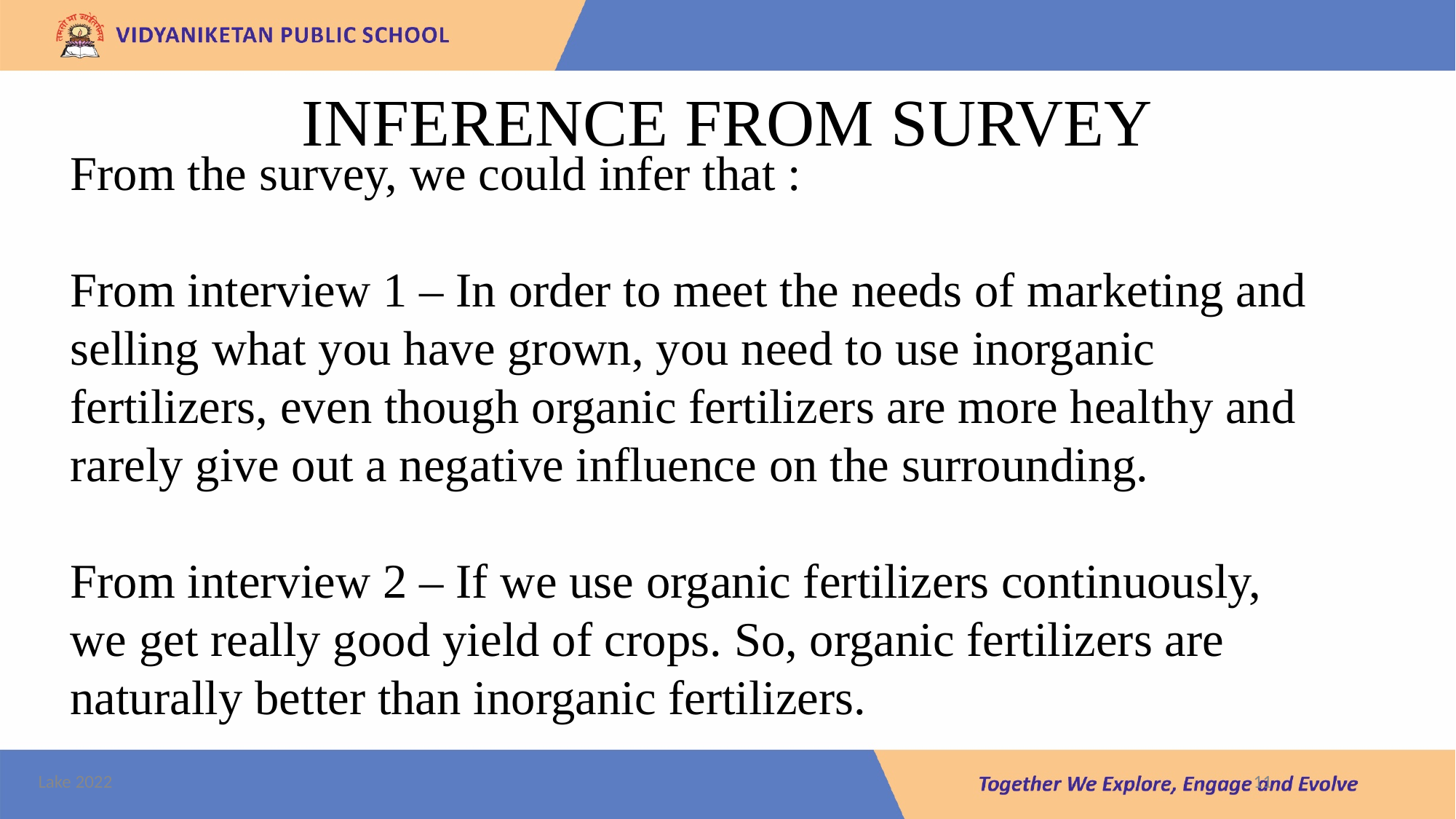

# INFERENCE FROM SURVEY
From the survey, we could infer that :

From interview 1 – In order to meet the needs of marketing and selling what you have grown, you need to use inorganic fertilizers, even though organic fertilizers are more healthy and rarely give out a negative influence on the surrounding.

From interview 2 – If we use organic fertilizers continuously, we get really good yield of crops. So, organic fertilizers are naturally better than inorganic fertilizers.
Lake 2022
11